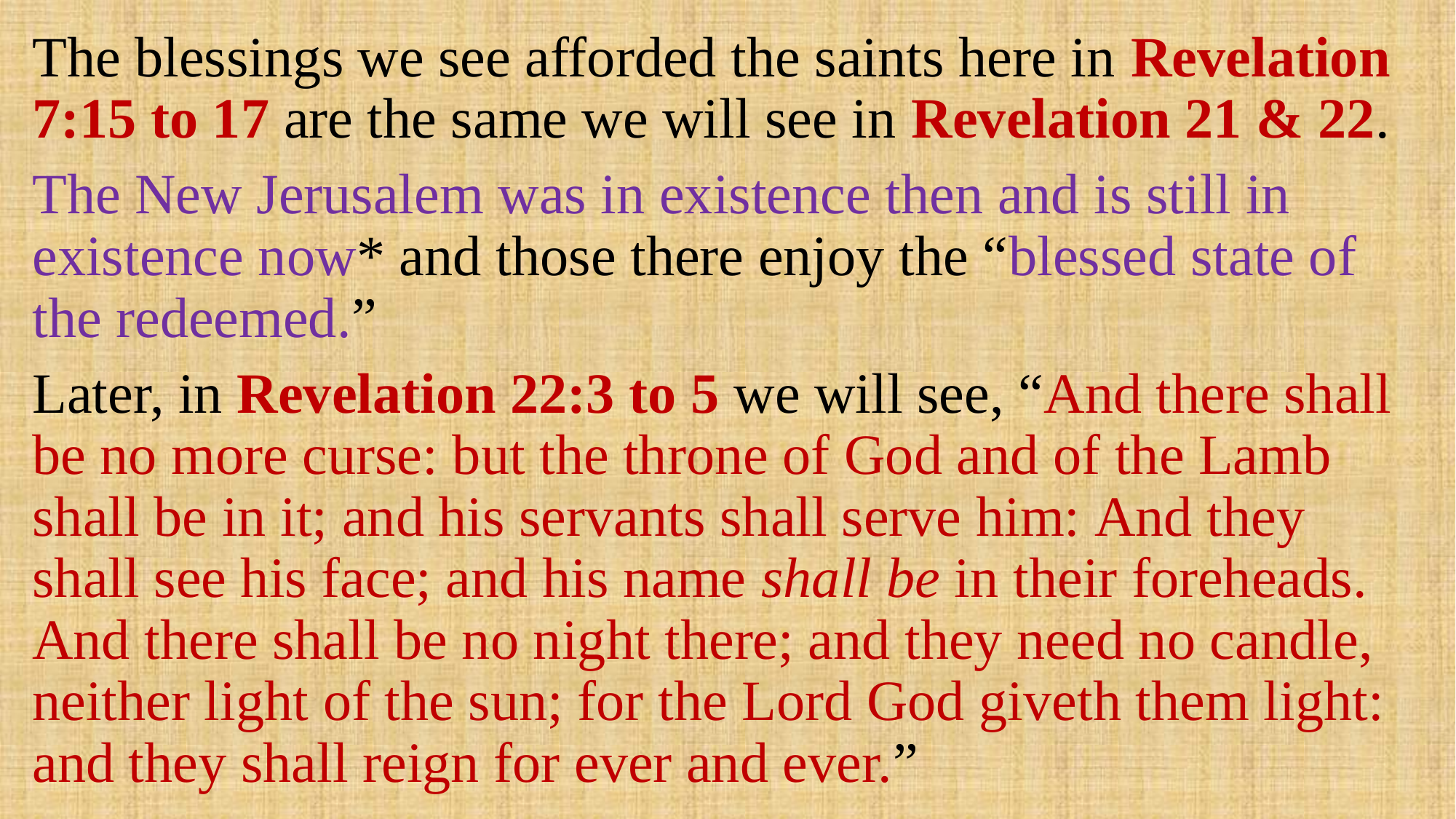

The blessings we see afforded the saints here in Revelation 7:15 to 17 are the same we will see in Revelation 21 & 22.
The New Jerusalem was in existence then and is still in existence now* and those there enjoy the “blessed state of the redeemed.”
Later, in Revelation 22:3 to 5 we will see, “And there shall be no more curse: but the throne of God and of the Lamb shall be in it; and his servants shall serve him: And they shall see his face; and his name shall be in their foreheads. And there shall be no night there; and they need no candle, neither light of the sun; for the Lord God giveth them light: and they shall reign for ever and ever.”